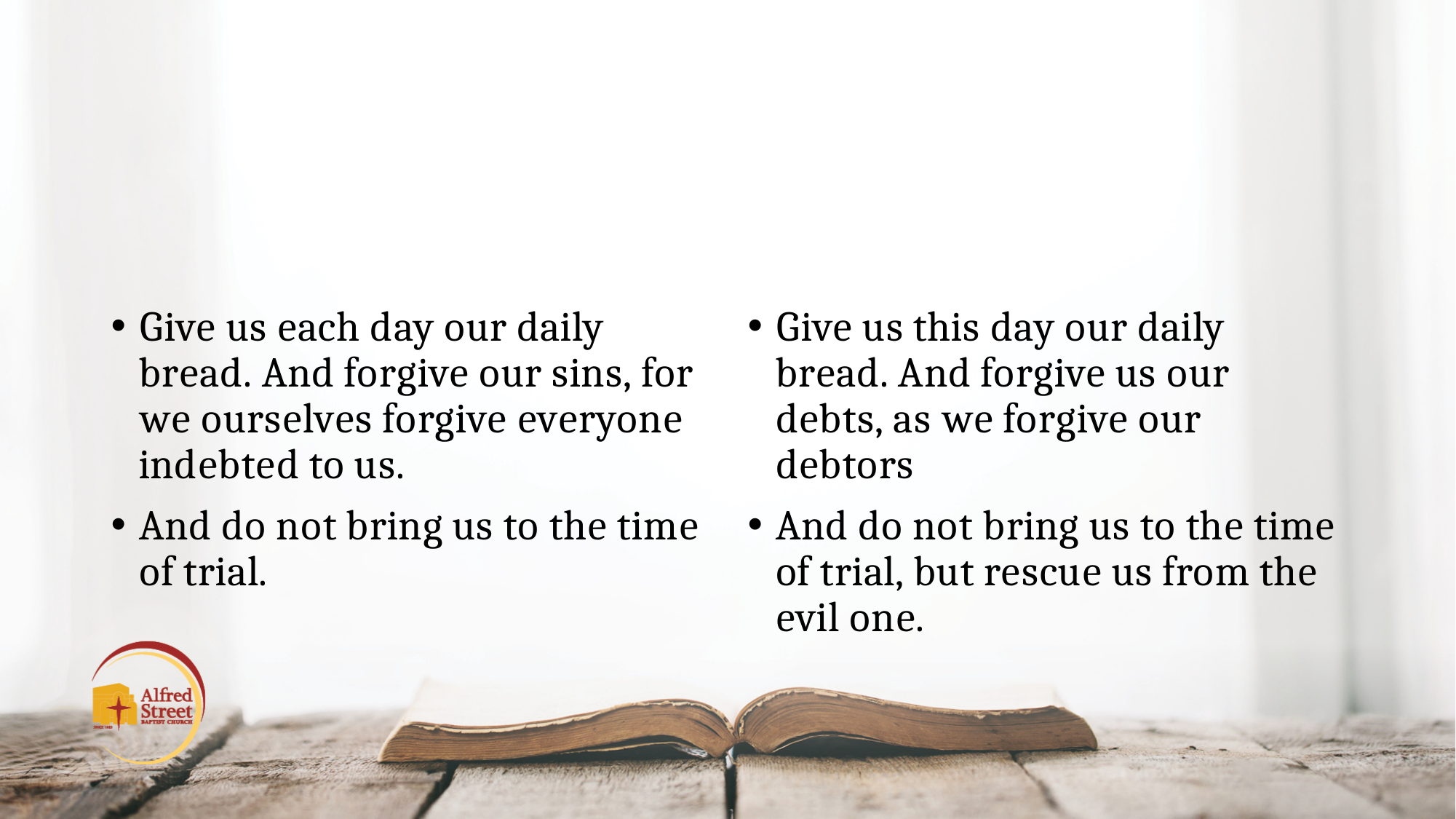

#

Give us each day our daily bread. And forgive our sins, for we ourselves forgive everyone indebted to us.
And do not bring us to the time of trial.
Give us this day our daily bread. And forgive us our debts, as we forgive our debtors
And do not bring us to the time of trial, but rescue us from the evil one.